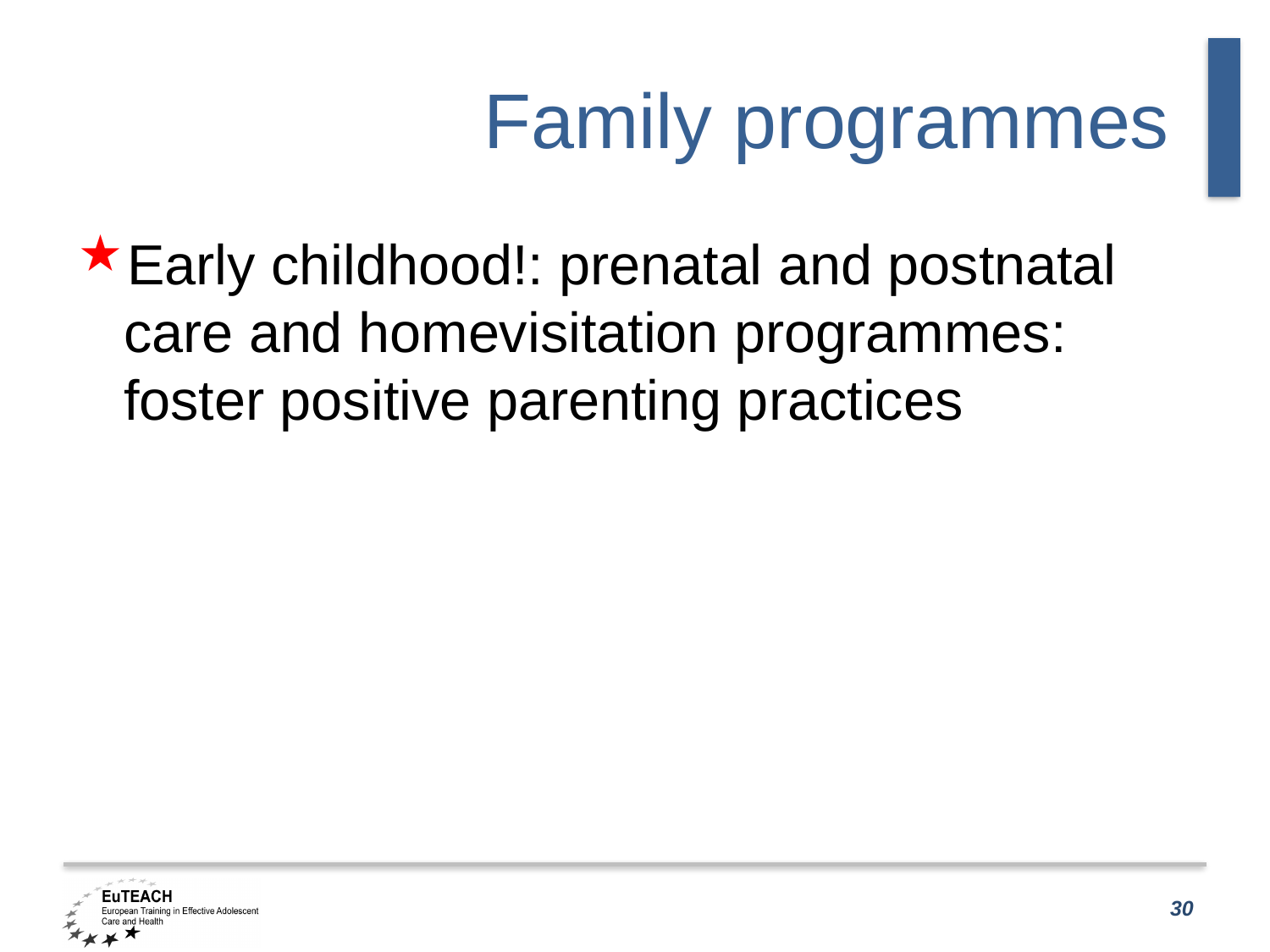

# Family programmes
Early childhood!: prenatal and postnatal care and homevisitation programmes: foster positive parenting practices

30